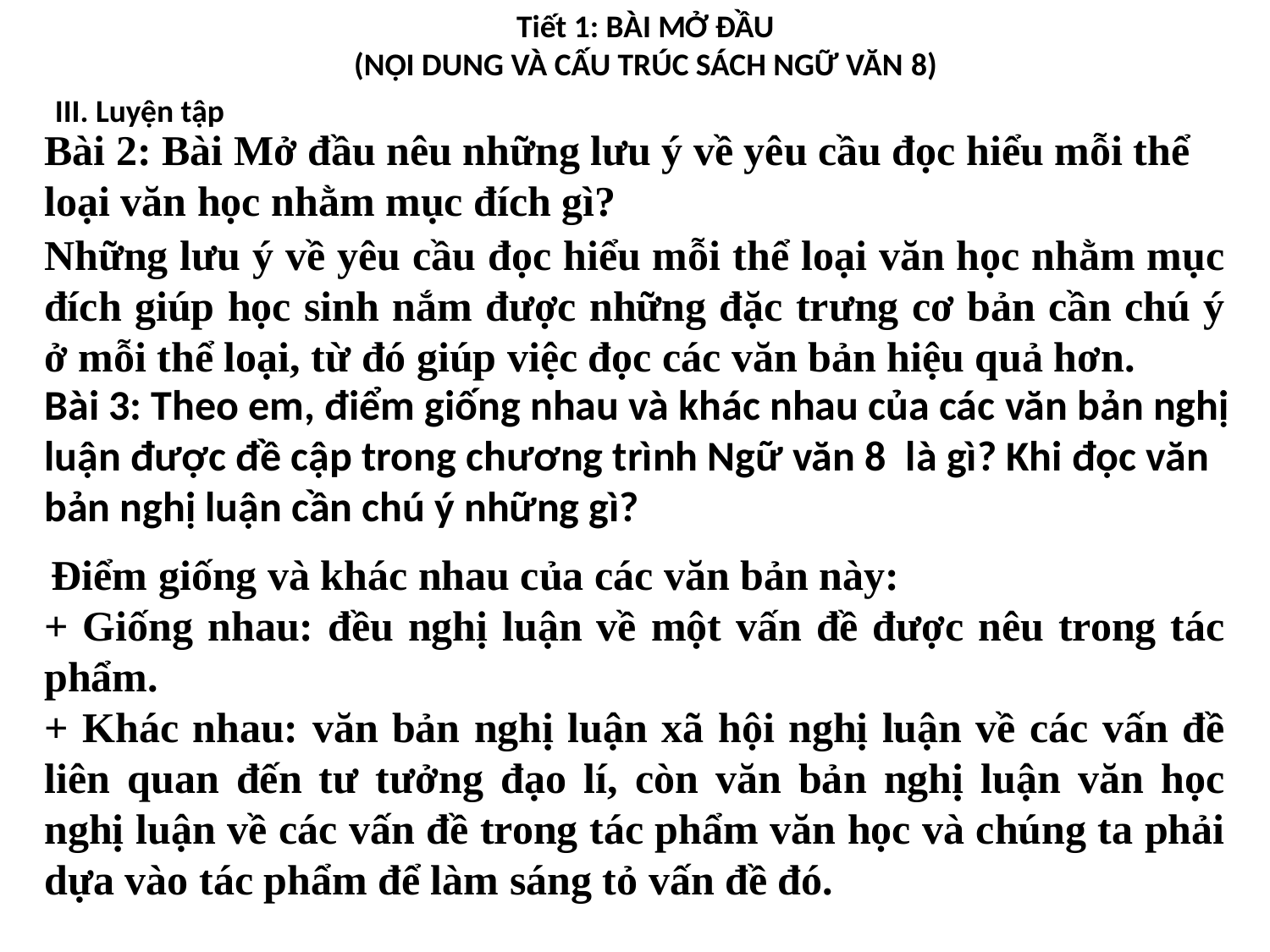

Tiết 1: BÀI MỞ ĐẦU
(NỘI DUNG VÀ CẤU TRÚC SÁCH NGỮ VĂN 8)
III. Luyện tập
Bài 2: Bài Mở đầu nêu những lưu ý về yêu cầu đọc hiểu mỗi thể loại văn học nhằm mục đích gì?
Những lưu ý về yêu cầu đọc hiểu mỗi thể loại văn học nhằm mục đích giúp học sinh nắm được những đặc trưng cơ bản cần chú ý ở mỗi thể loại, từ đó giúp việc đọc các văn bản hiệu quả hơn.
Bài 3: Theo em, điểm giống nhau và khác nhau của các văn bản nghị luận được đề cập trong chương trình Ngữ văn 8  là gì? Khi đọc văn bản nghị luận cần chú ý những gì?
 Điểm giống và khác nhau của các văn bản này:
+ Giống nhau: đều nghị luận về một vấn đề được nêu trong tác phẩm.
+ Khác nhau: văn bản nghị luận xã hội nghị luận về các vấn đề liên quan đến tư tưởng đạo lí, còn văn bản nghị luận văn học nghị luận về các vấn đề trong tác phẩm văn học và chúng ta phải dựa vào tác phẩm để làm sáng tỏ vấn đề đó.